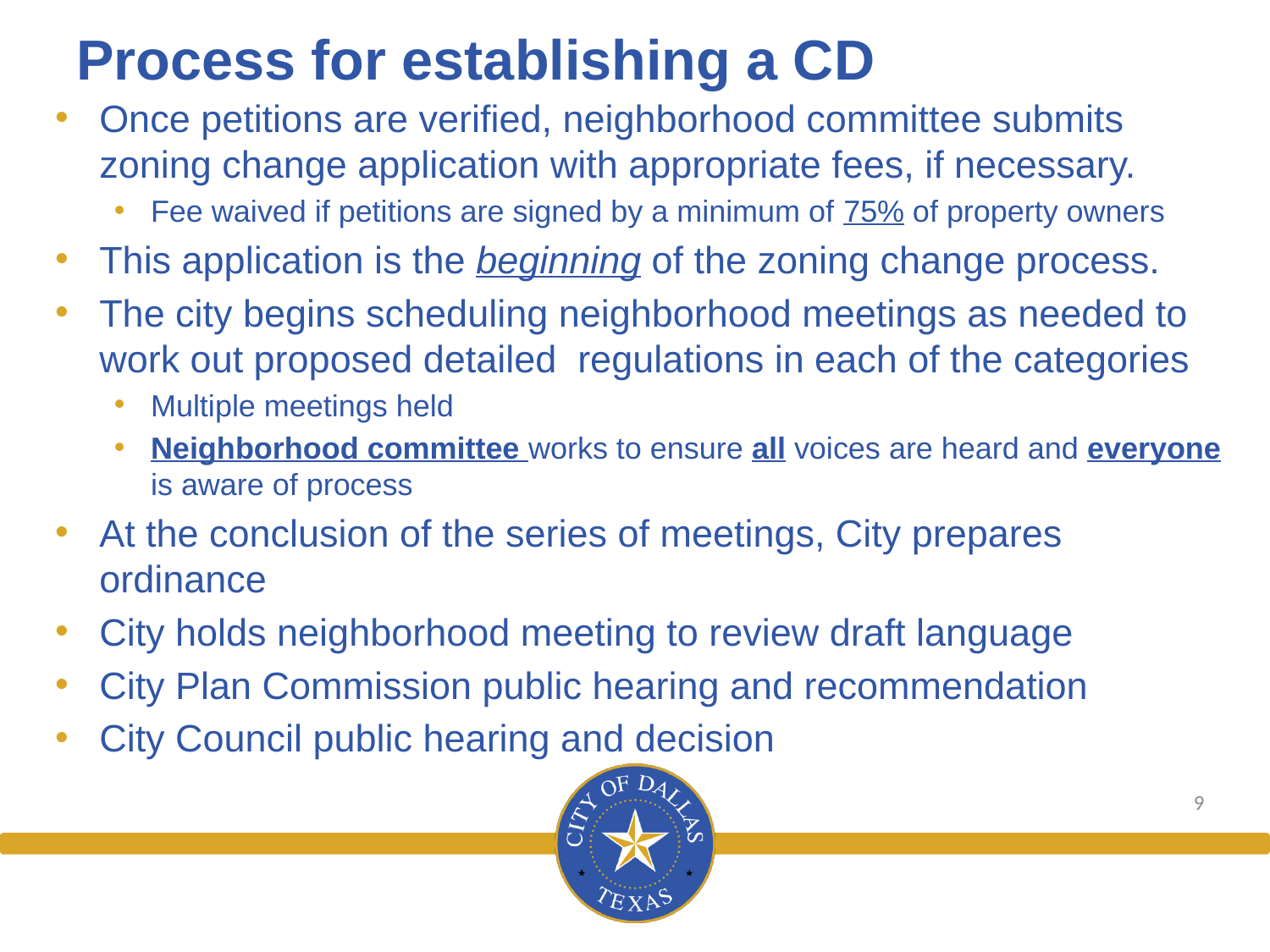

# Process for establishing a CD
Once petitions are verified, neighborhood committee submits zoning change application with appropriate fees, if necessary.
Fee waived if petitions are signed by a minimum of 75% of property owners
This application is the beginning of the zoning change process.
The city begins scheduling neighborhood meetings as needed to work out proposed detailed  regulations in each of the categories
Multiple meetings held
Neighborhood committee works to ensure all voices are heard and everyone is aware of process
At the conclusion of the series of meetings, City prepares ordinance
City holds neighborhood meeting to review draft language
City Plan Commission public hearing and recommendation
City Council public hearing and decision
9